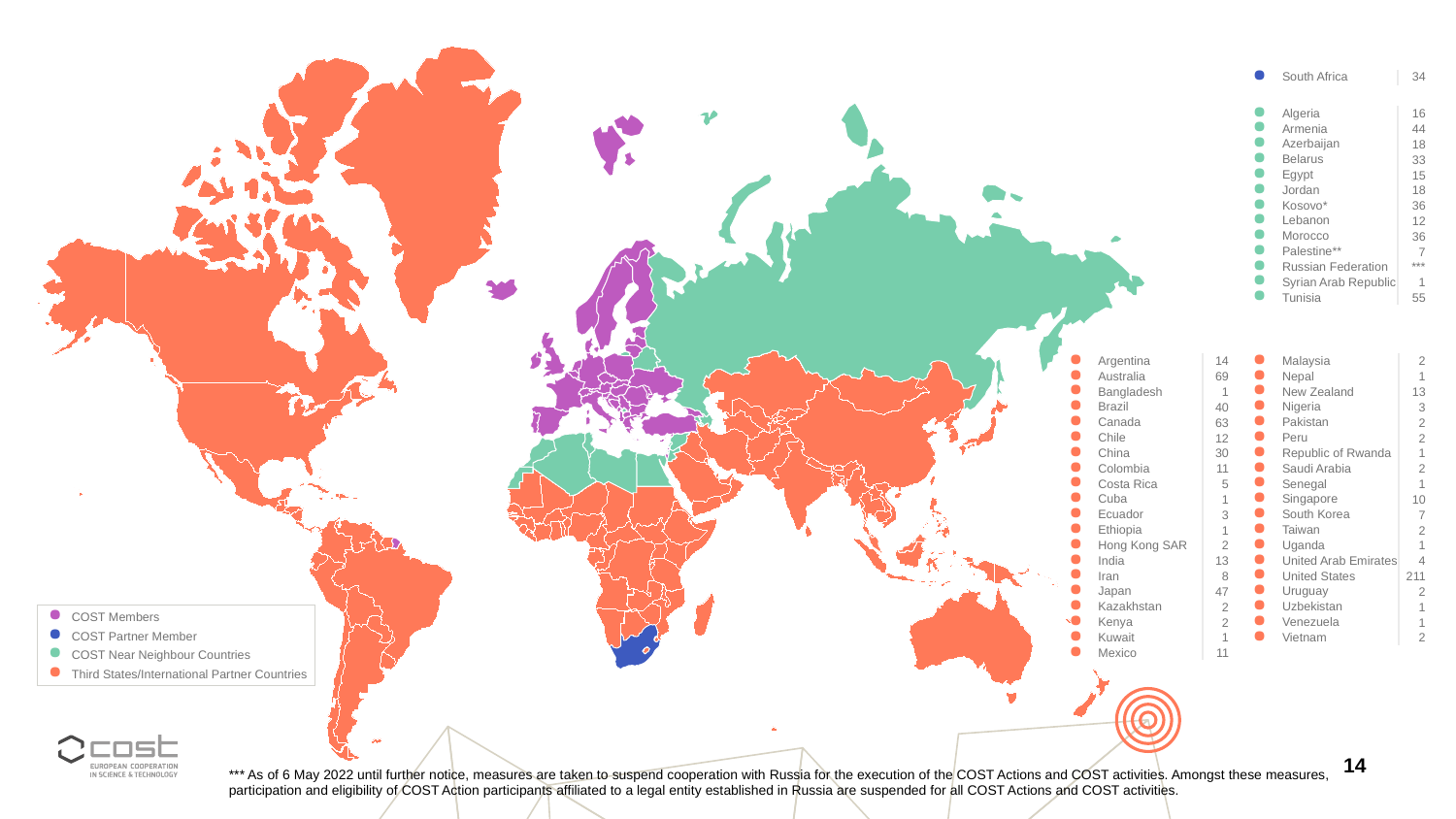

| South Africa | 34 |
| --- | --- |
|  |  |
| Algeria | 16 |
| Armenia | 44 |
| Azerbaijan | 18 |
| Belarus | 33 |
| Egypt | 15 |
| Jordan | 18 |
| Kosovo\* | 36 |
| Lebanon | 12 |
| Morocco | 36 |
| Palestine\*\* | 7 |
| Russian Federation | \*\*\* |
| Syrian Arab Republic | 1 |
| Tunisia | 55 |

| Argentina | 14 |
| --- | --- |
| Australia | 69 |
| Bangladesh | 1 |
| Brazil | 40 |
| Canada | 63 |
| Chile | 12 |
| China | 30 |
| Colombia | 11 |
| Costa Rica | 5 |
| Cuba | 1 |
| Ecuador | 3 |
| Ethiopia | 1 |
| Hong Kong SAR | 2 |
| India | 13 |
| Iran | 8 |
| Japan | 47 |
| Kazakhstan | 2 |
| Kenya | 2 |
| Kuwait | 1 |
| Mexico | 11 |
| Malaysia | 2 |
| --- | --- |
| Nepal | 1 |
| New Zealand | 13 |
| Nigeria | 3 |
| Pakistan | 2 |
| Peru | 2 |
| Republic of Rwanda | 1 |
| Saudi Arabia | 2 |
| Senegal | 1 |
| Singapore | 10 |
| South Korea | 7 |
| Taiwan | 2 |
| Uganda | 1 |
| United Arab Emirates | 4 |
| United States | 211 |
| Uruguay | 2 |
| Uzbekistan | 1 |
| Venezuela | 1 |
| Vietnam | 2 |
COST Members
COST Partner Member
COST Near Neighbour Countries
Third States/International Partner Countries

14
*** As of 6 May 2022 until further notice, measures are taken to suspend cooperation with Russia for the execution of the COST Actions and COST activities. Amongst these measures, participation and eligibility of COST Action participants affiliated to a legal entity established in Russia are suspended for all COST Actions and COST activities.